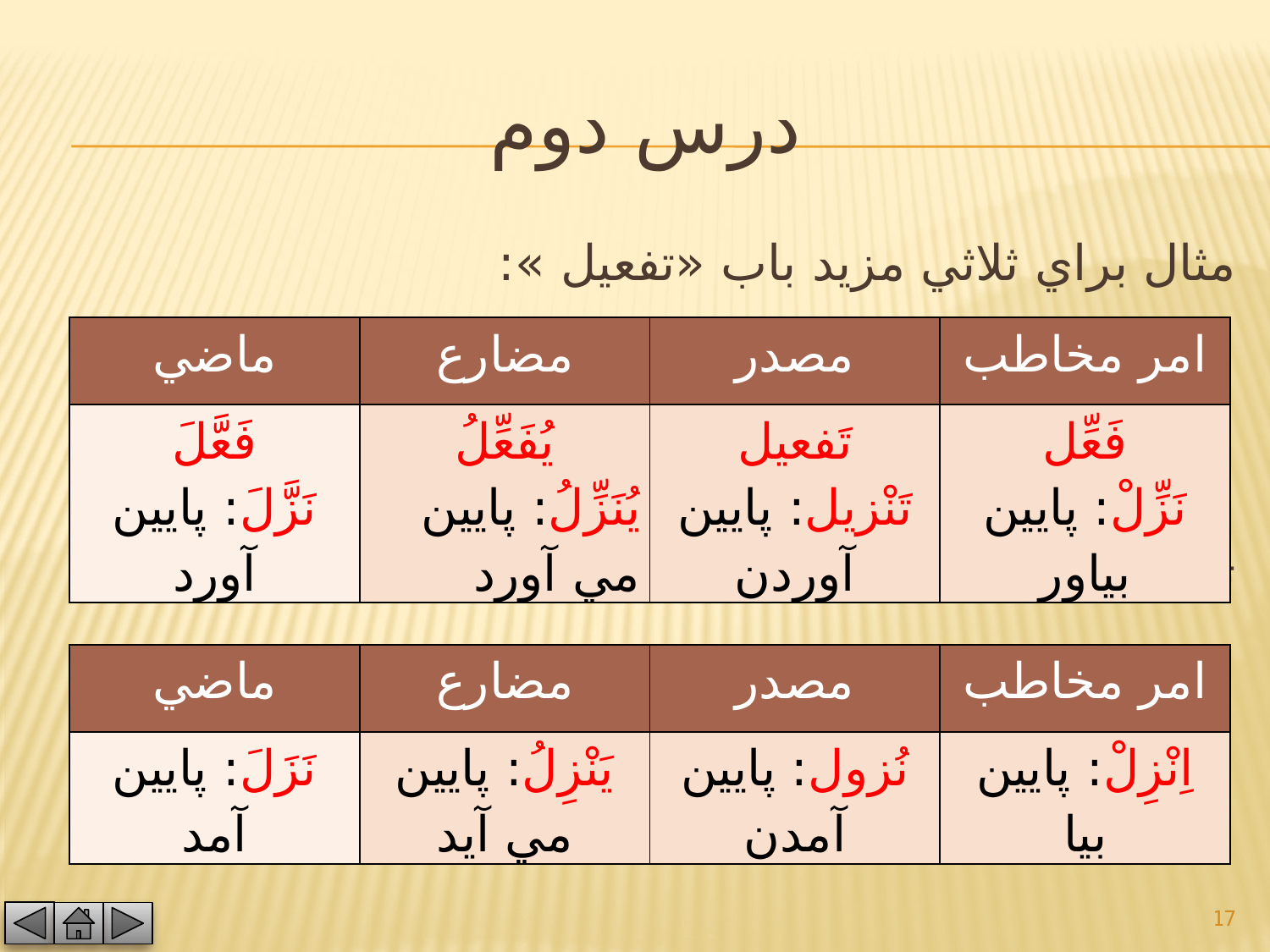

# درس دوم
مثال براي ثلاثي مزيد باب «تفعيل »:

ثلاثي مجرّد فعل بالا عبارت است از:

| ماضي | مضارع | مصدر | امر مخاطب |
| --- | --- | --- | --- |
| فَعَّلَ نَزَّلَ: پايين آورد | یُفَعِّلُ يُنَزِّلُ: پايين مي آورد | تَفعیل تَنْزيل: پايين آوردن | فَعِّل نَزِّلْ: پايين بياور |
| ماضي | مضارع | مصدر | امر مخاطب |
| --- | --- | --- | --- |
| نَزَلَ: پايين آمد | يَنْزِلُ: پايين مي آيد | نُزول: پايين آمدن | اِنْزِلْ: پايين بيا |
17